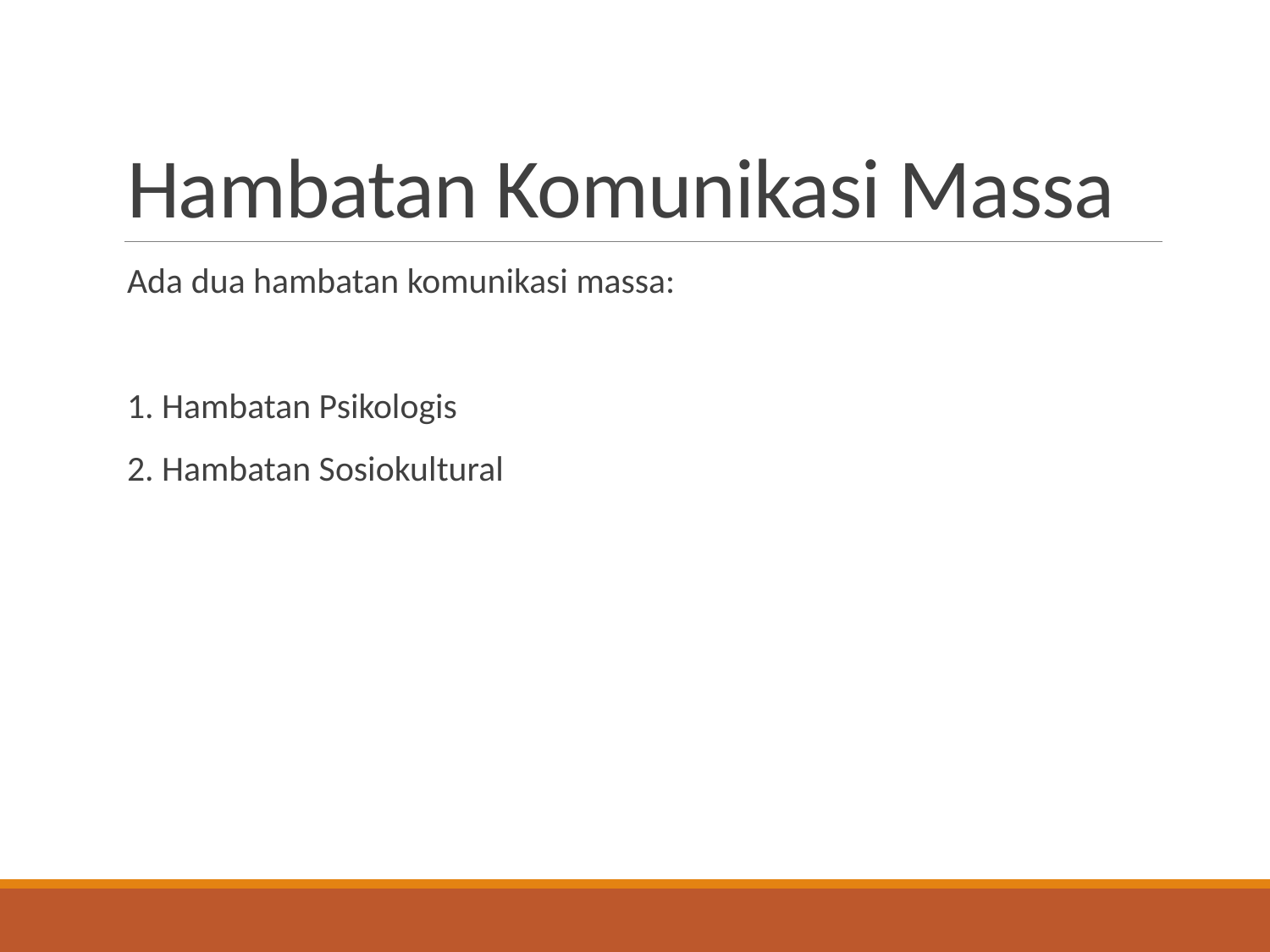

# Hambatan Komunikasi Massa
Ada dua hambatan komunikasi massa:

1. Hambatan Psikologis
2. Hambatan Sosiokultural